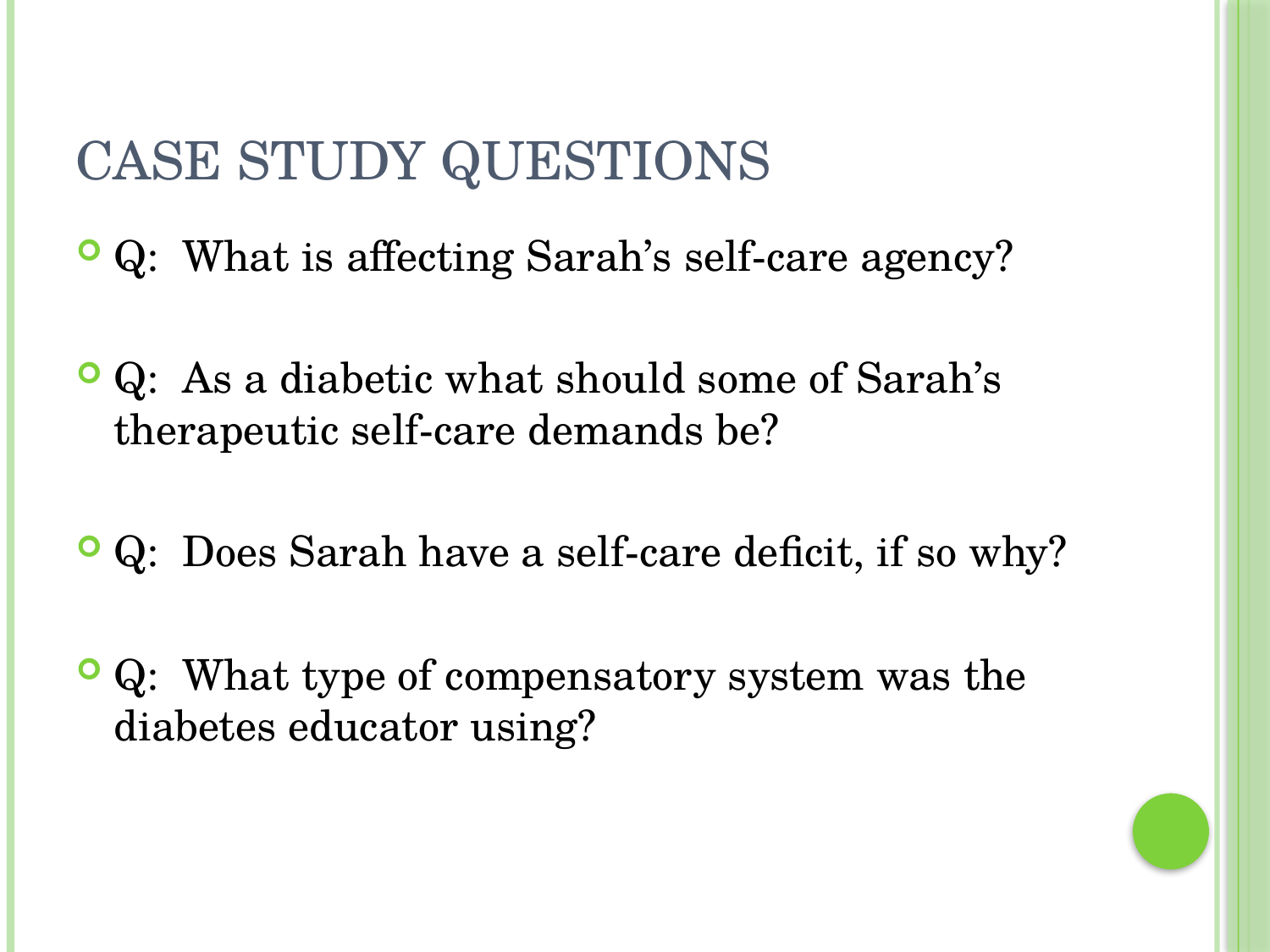

# Case Study Questions
Q:  What is affecting Sarah’s self-care agency?

Q:  As a diabetic what should some of Sarah’s therapeutic self-care demands be?

Q:  Does Sarah have a self-care deficit, if so why?

Q:  What type of compensatory system was the diabetes educator using?